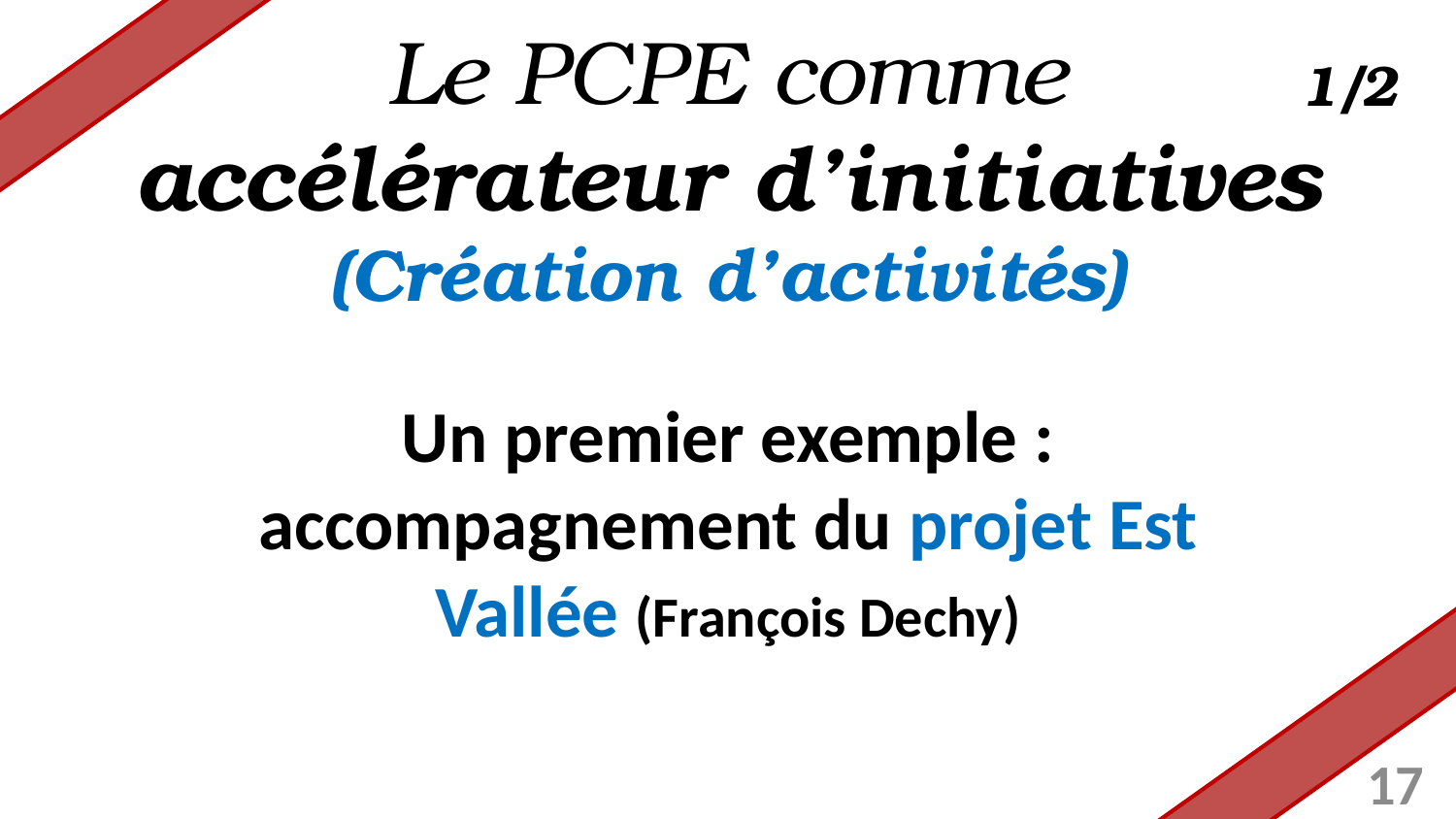

Le PCPE comme
accélérateur d’initiatives (Création d’activités)

1/2

Un premier exemple : accompagnement du projet Est Vallée (François Dechy)

17